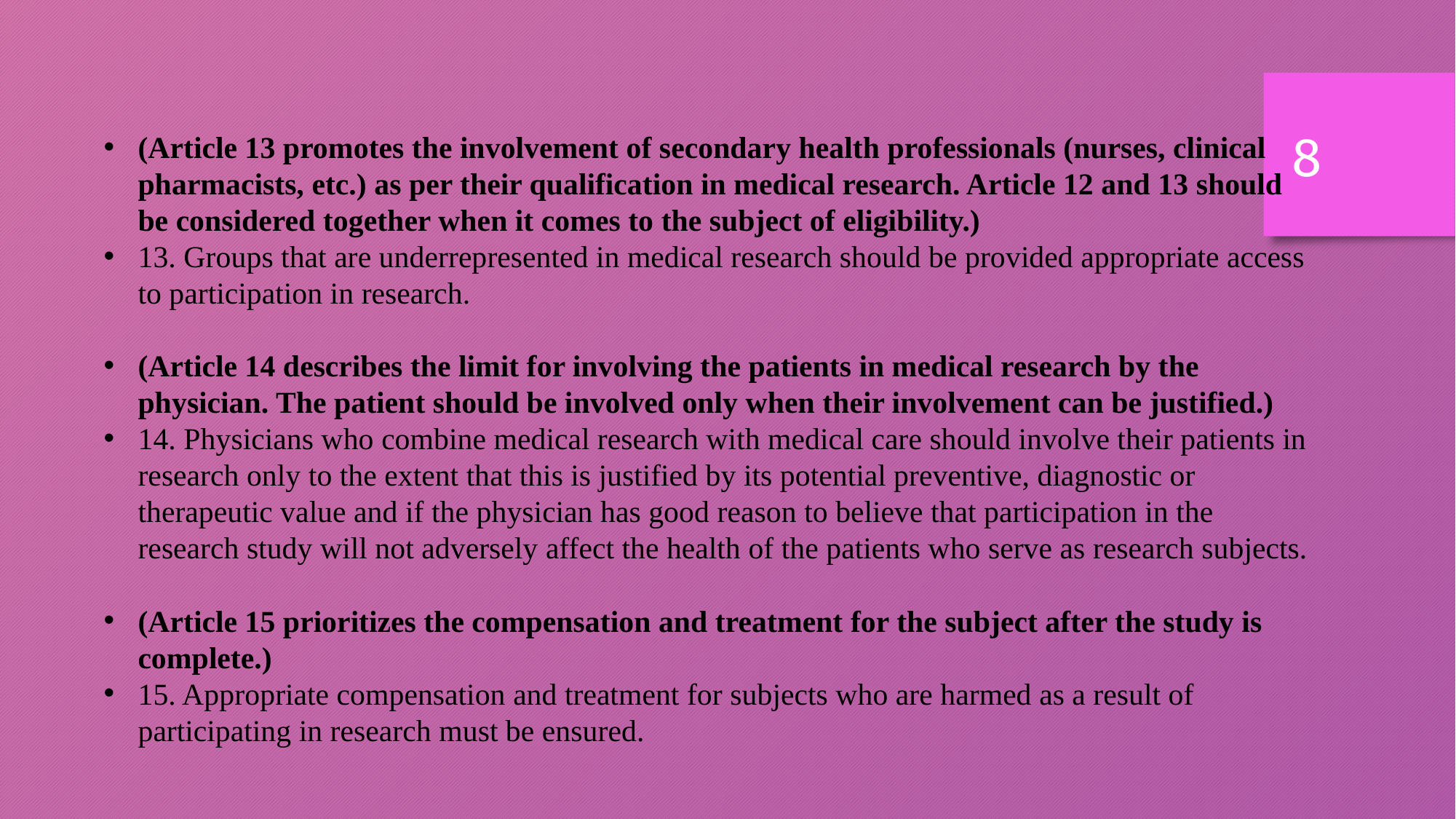

8
(Article 13 promotes the involvement of secondary health professionals (nurses, clinical pharmacists, etc.) as per their qualification in medical research. Article 12 and 13 should be considered together when it comes to the subject of eligibility.)
13. Groups that are underrepresented in medical research should be provided appropriate access to participation in research.

(Article 14 describes the limit for involving the patients in medical research by the physician. The patient should be involved only when their involvement can be justified.)
14. Physicians who combine medical research with medical care should involve their patients in research only to the extent that this is justified by its potential preventive, diagnostic or therapeutic value and if the physician has good reason to believe that participation in the research study will not adversely affect the health of the patients who serve as research subjects.

(Article 15 prioritizes the compensation and treatment for the subject after the study is complete.)
15. Appropriate compensation and treatment for subjects who are harmed as a result of participating in research must be ensured.